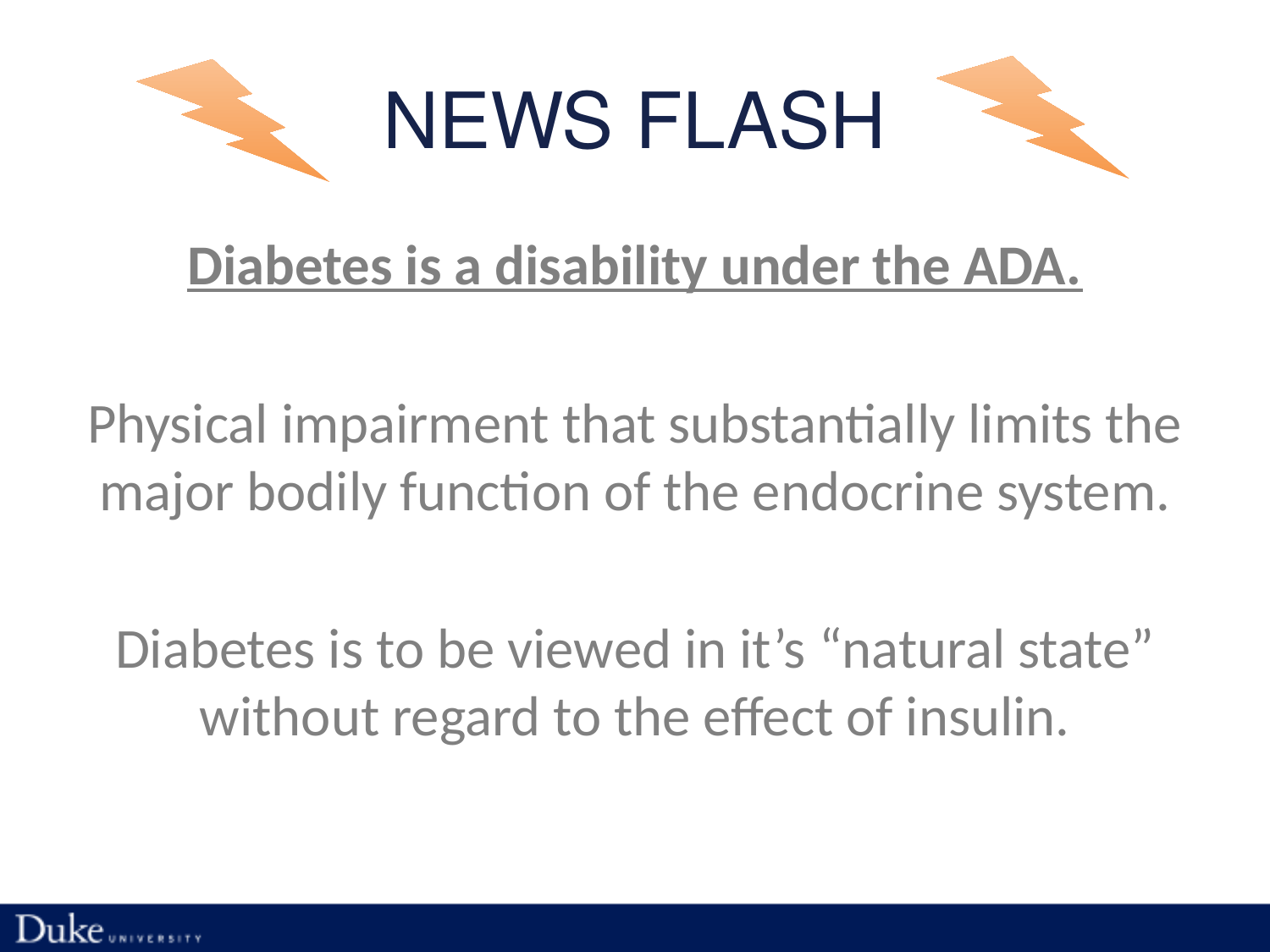

# NEWS FLASH

Diabetes is a disability under the ADA.

Physical impairment that substantially limits the major bodily function of the endocrine system.

Diabetes is to be viewed in it’s “natural state” without regard to the effect of insulin.